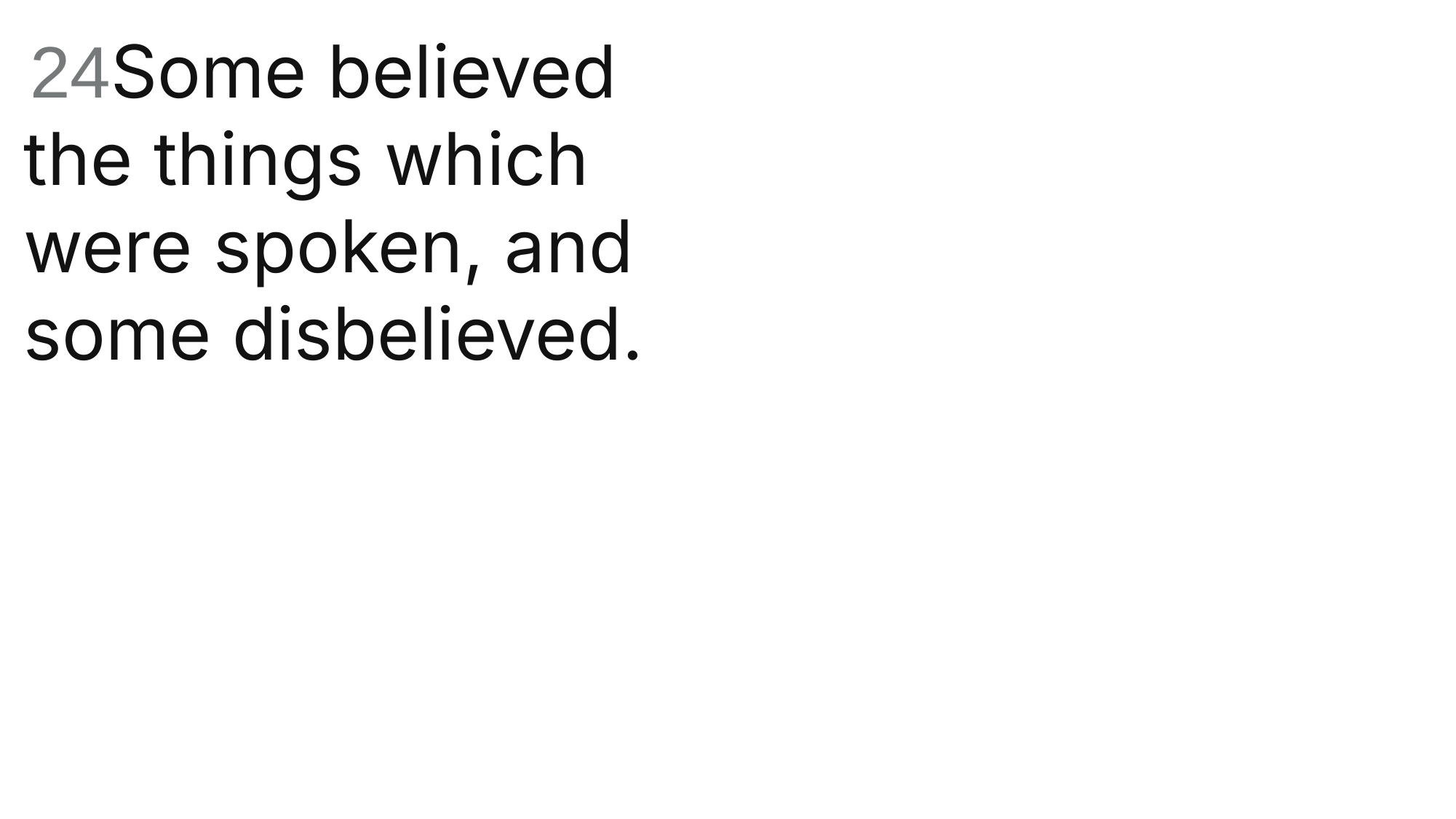

24Some believed the things which were spoken, and some disbelieved.